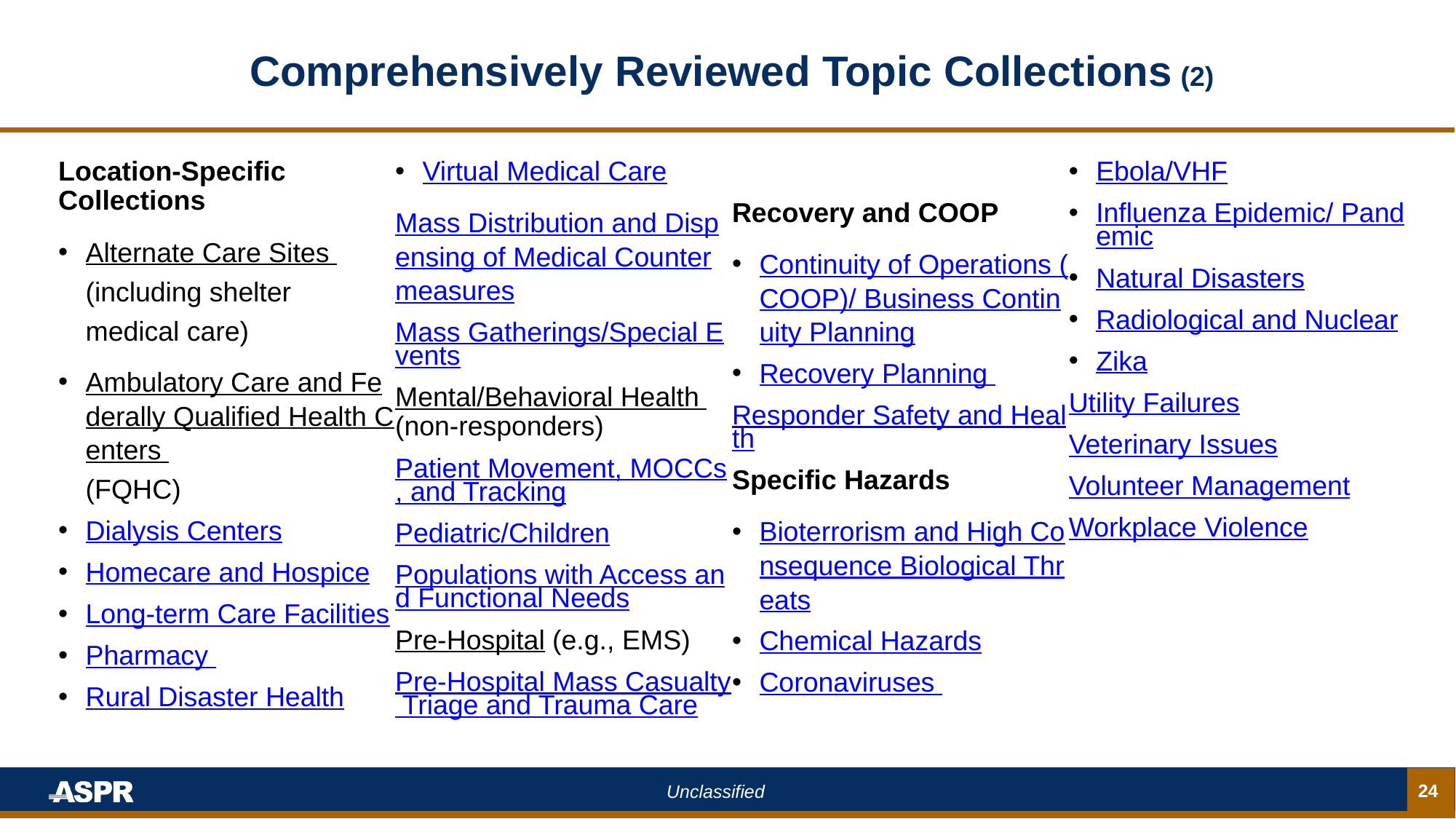

# Comprehensively Reviewed Topic Collections (2)
Location-Specific Collections
Alternate Care Sites (including shelter  medical care)
Ambulatory Care and Federally Qualified Health Centers (FQHC)
Dialysis Centers
Homecare and Hospice
Long-term Care Facilities
Pharmacy
Rural Disaster Health
Virtual Medical Care
Mass Distribution and Dispensing of Medical Countermeasures
Mass Gatherings/Special Events
Mental/Behavioral Health (non-responders)
Patient Movement, MOCCs, and Tracking
Pediatric/Children
Populations with Access and Functional Needs
Pre-Hospital (e.g., EMS)
Pre-Hospital Mass Casualty Triage and Trauma Care

Recovery and COOP
Continuity of Operations (COOP)/ Business Continuity Planning
Recovery Planning
Responder Safety and Health
Specific Hazards
Bioterrorism and High Consequence Biological Threats
Chemical Hazards
Coronaviruses
Ebola/VHF
Influenza Epidemic/ Pandemic
Natural Disasters
Radiological and Nuclear
Zika
Utility Failures
Veterinary Issues
Volunteer Management
Workplace Violence